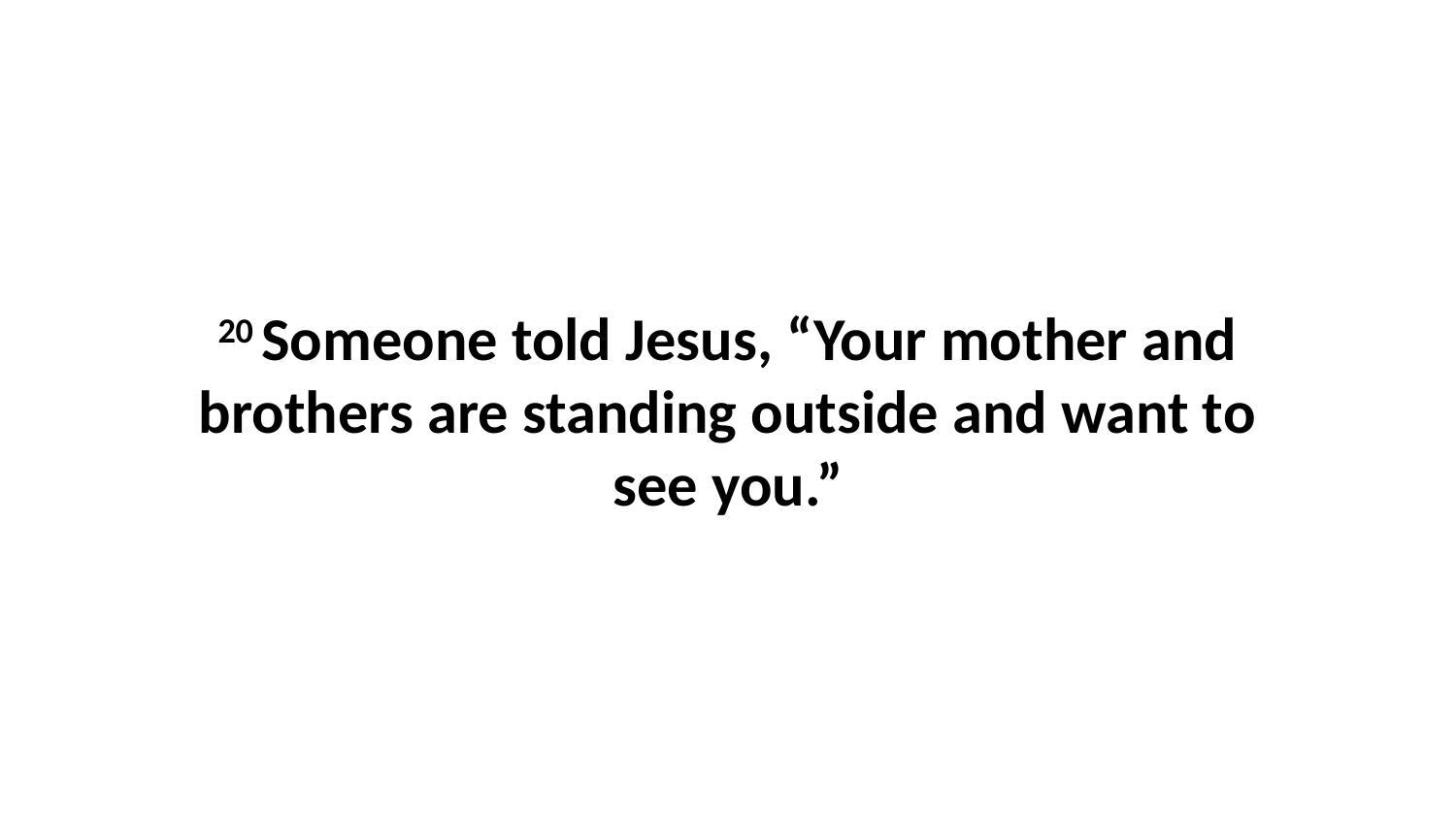

20 Someone told Jesus, “Your mother and brothers are standing outside and want to see you.”